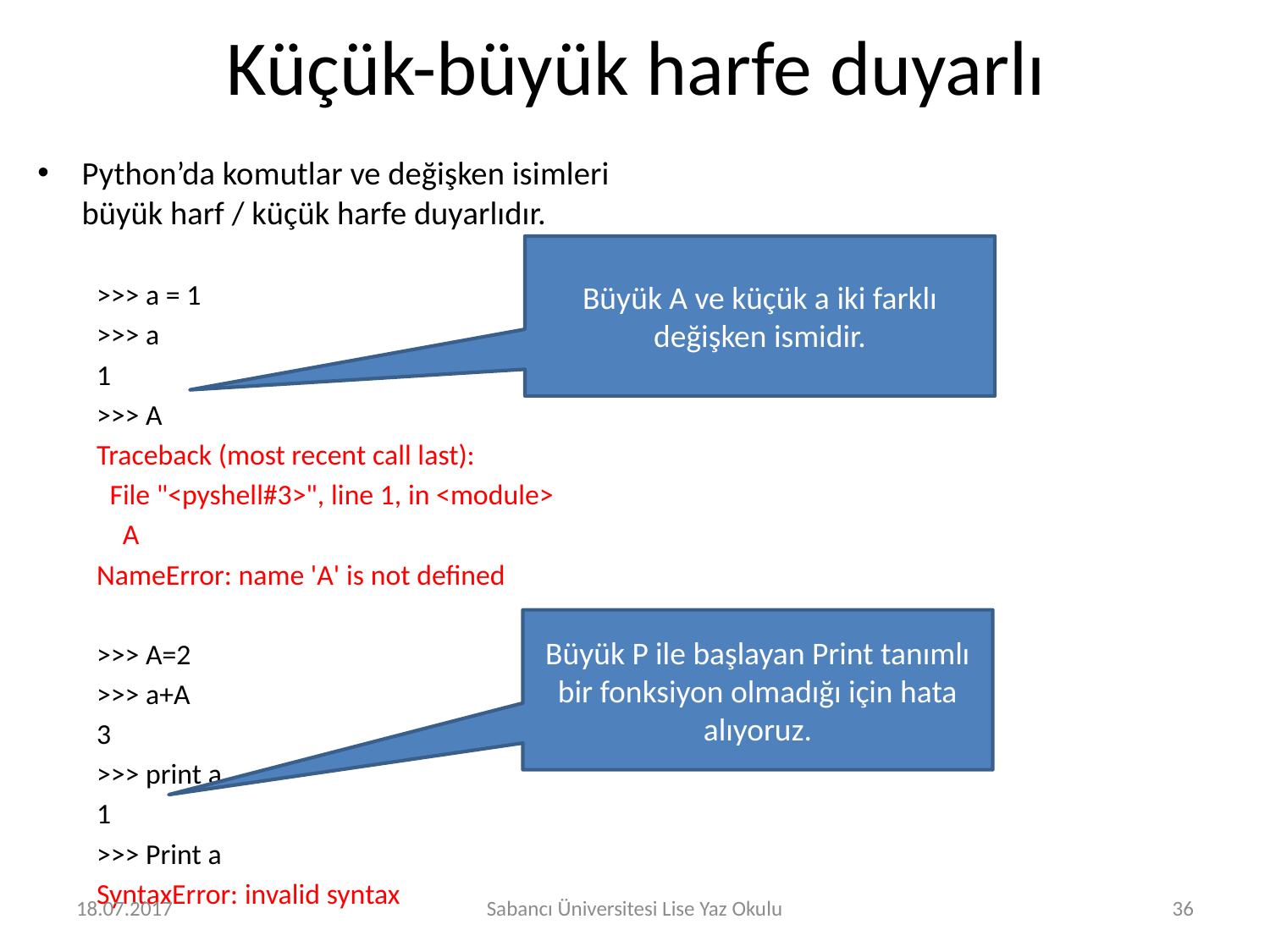

# Küçük-büyük harfe duyarlı
Python’da komutlar ve değişken isimleri
büyük harf / küçük harfe duyarlıdır.

>>> a = 1
>>> a
1
>>> A
Traceback (most recent call last):
  File "<pyshell#3>", line 1, in <module>
    A
NameError: name 'A' is not defined

>>> A=2
>>> a+A
3
>>> print a
1
>>> Print a
SyntaxError: invalid syntax

Büyük A ve küçük a iki farklı değişken ismidir.
Büyük P ile başlayan Print tanımlı bir fonksiyon olmadığı için hata alıyoruz.
18.07.2017
Sabancı Üniversitesi Lise Yaz Okulu
36